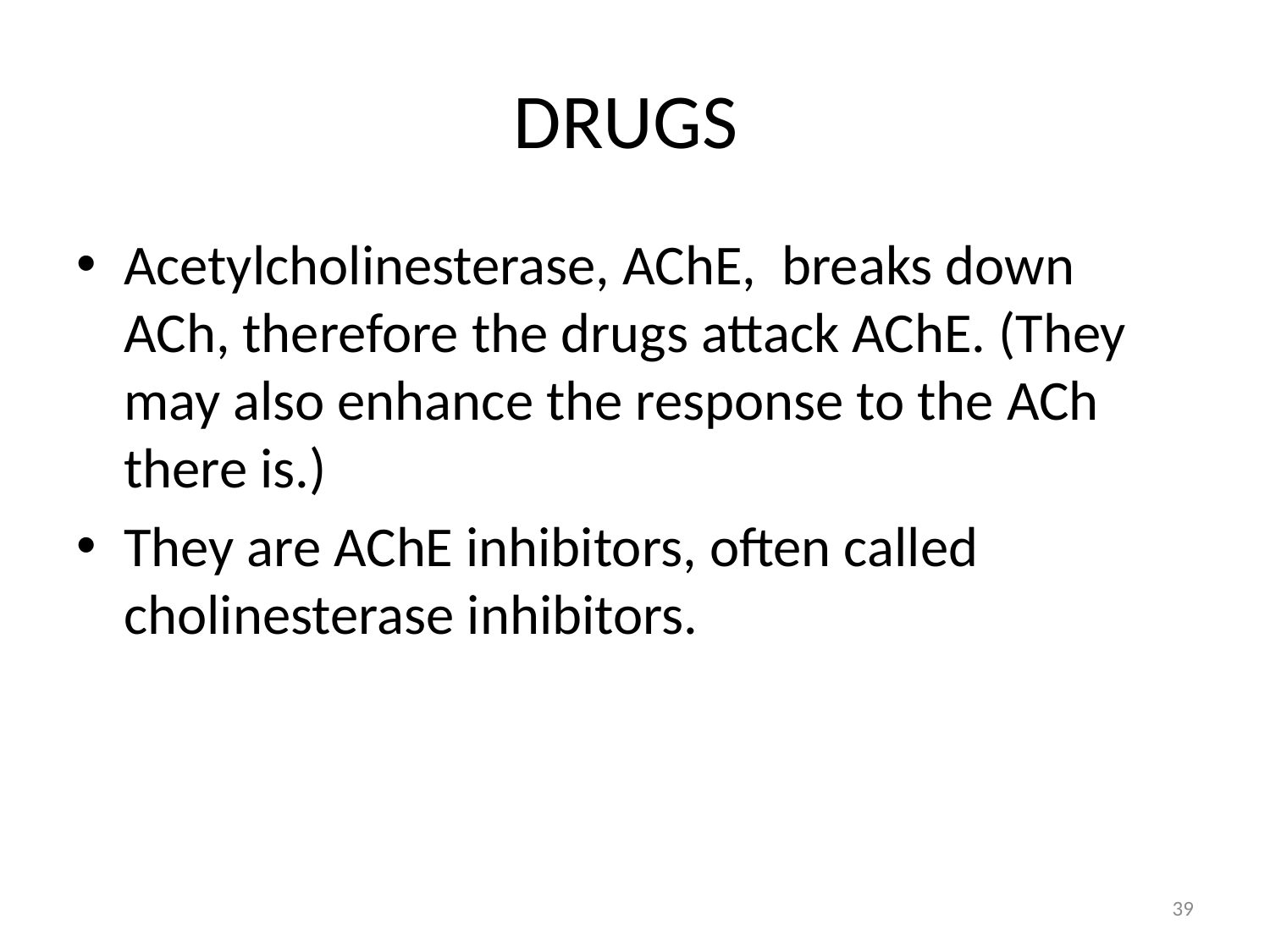

# DRUGS
Acetylcholinesterase, AChE,  breaks down ACh, therefore the drugs attack AChE. (They may also enhance the response to the ACh there is.)
They are AChE inhibitors, often called cholinesterase inhibitors.

39